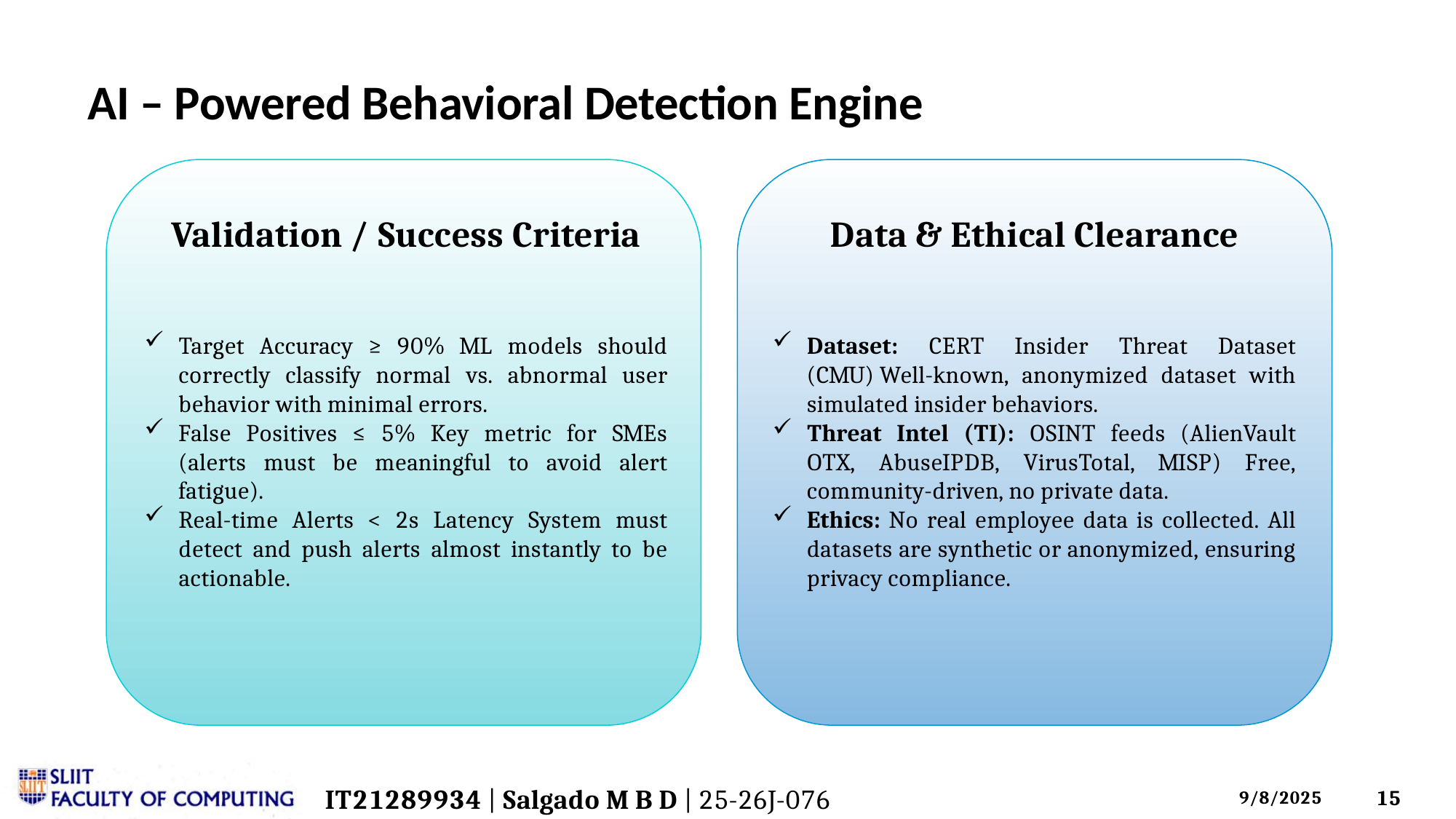

AI – Powered Behavioral Detection Engine

Data & Ethical Clearance
Validation / Success Criteria
Dataset: CERT Insider Threat Dataset (CMU) Well-known, anonymized dataset with simulated insider behaviors.
Threat Intel (TI): OSINT feeds (AlienVault OTX, AbuseIPDB, VirusTotal, MISP) Free, community-driven, no private data.
Ethics: No real employee data is collected. All datasets are synthetic or anonymized, ensuring privacy compliance.
Target Accuracy ≥ 90% ML models should correctly classify normal vs. abnormal user behavior with minimal errors.
False Positives ≤ 5% Key metric for SMEs (alerts must be meaningful to avoid alert fatigue).
Real-time Alerts < 2s Latency System must detect and push alerts almost instantly to be actionable.

IT21289934 | Salgado M B D | 25-26J-076
15
9/8/2025